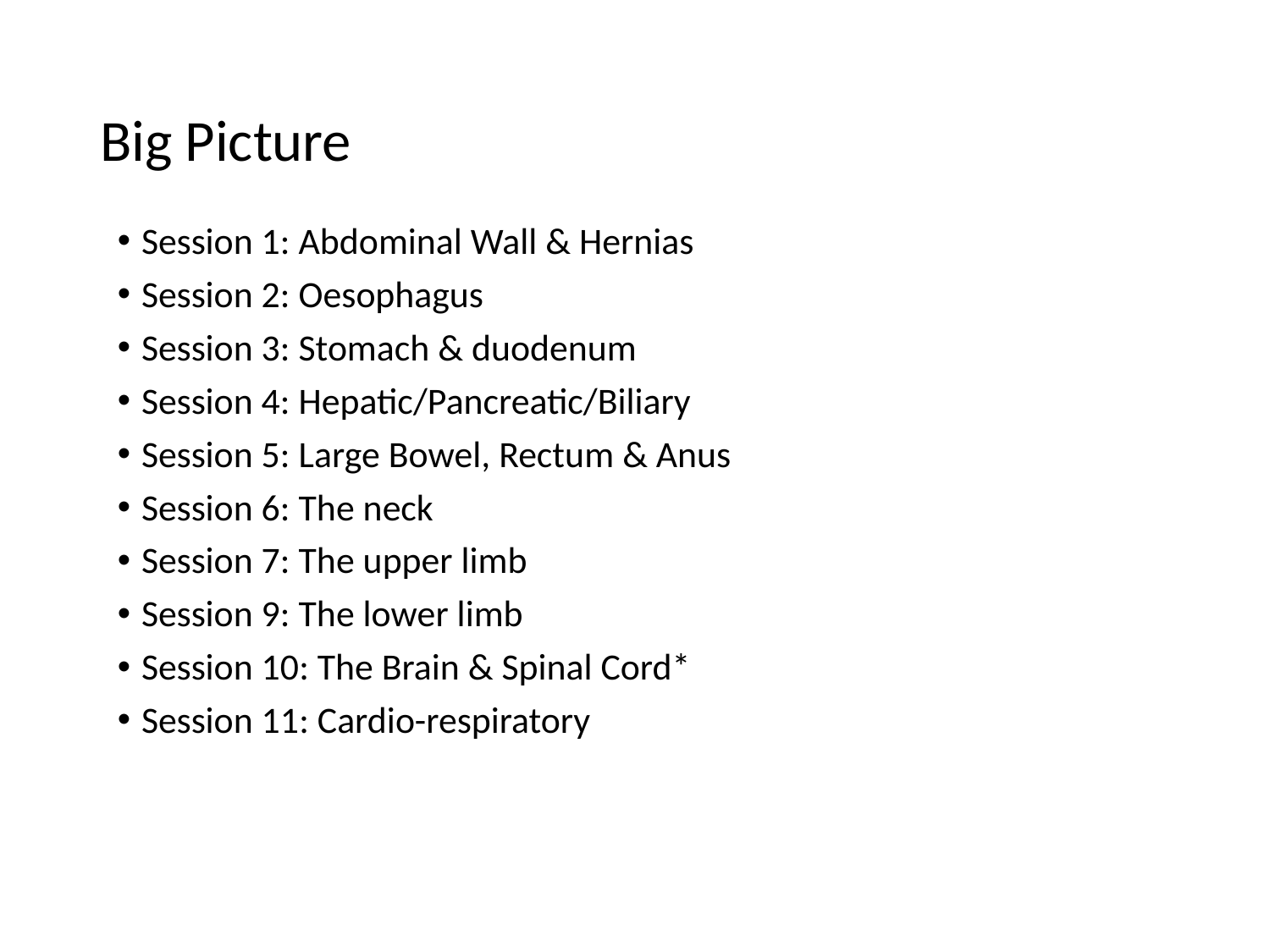

# Big Picture
Session 1: Abdominal Wall & Hernias
Session 2: Oesophagus
Session 3: Stomach & duodenum
Session 4: Hepatic/Pancreatic/Biliary
Session 5: Large Bowel, Rectum & Anus
Session 6: The neck
Session 7: The upper limb
Session 9: The lower limb
Session 10: The Brain & Spinal Cord*
Session 11: Cardio-respiratory